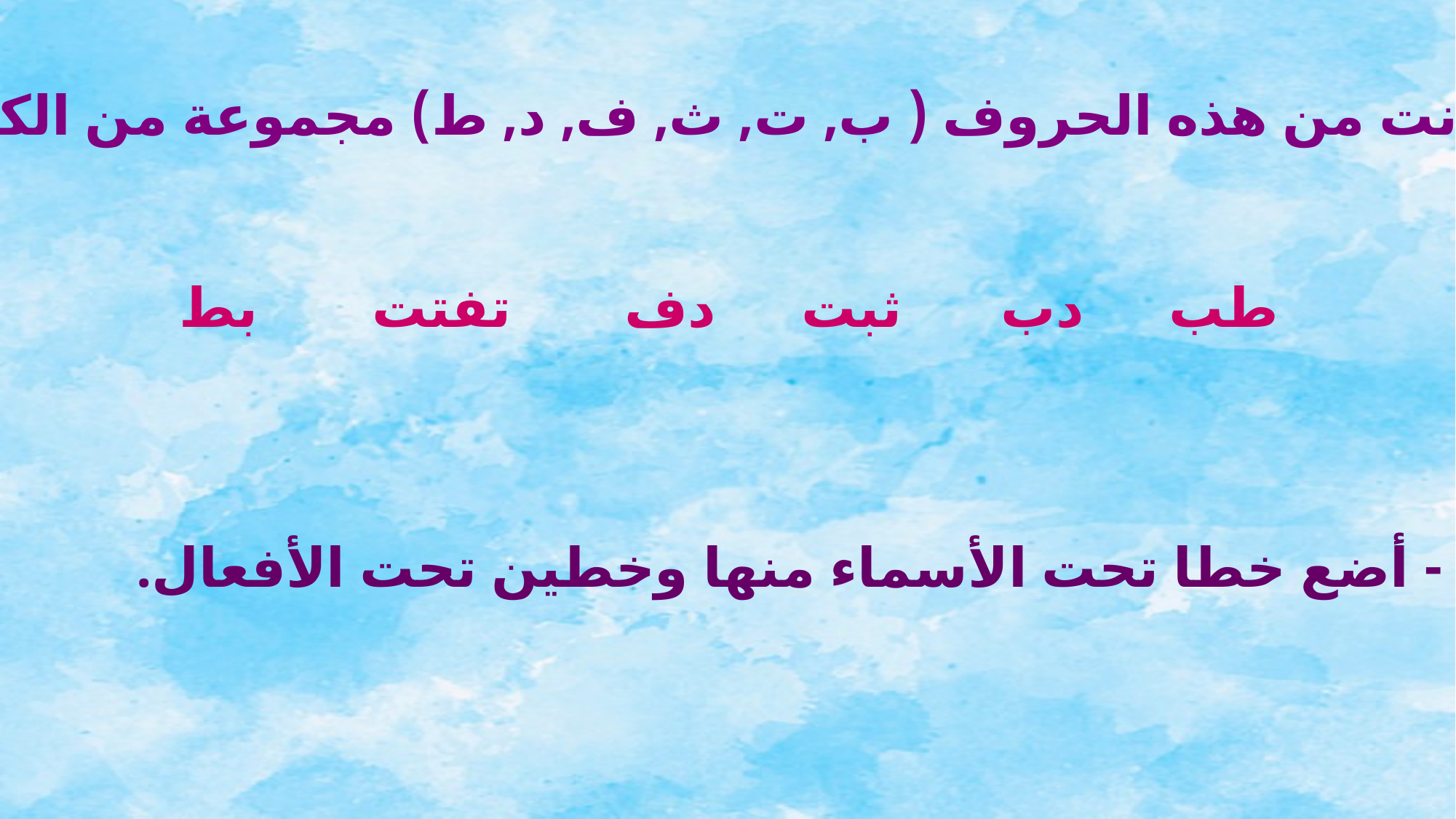

5- تكونت من هذه الحروف ( ب, ت, ث, ف, د, ط) مجموعة من الكلمات:
طب      دب       ثبت      دف        تفتت        بط
- أضع خطا تحت الأسماء منها وخطين تحت الأفعال.